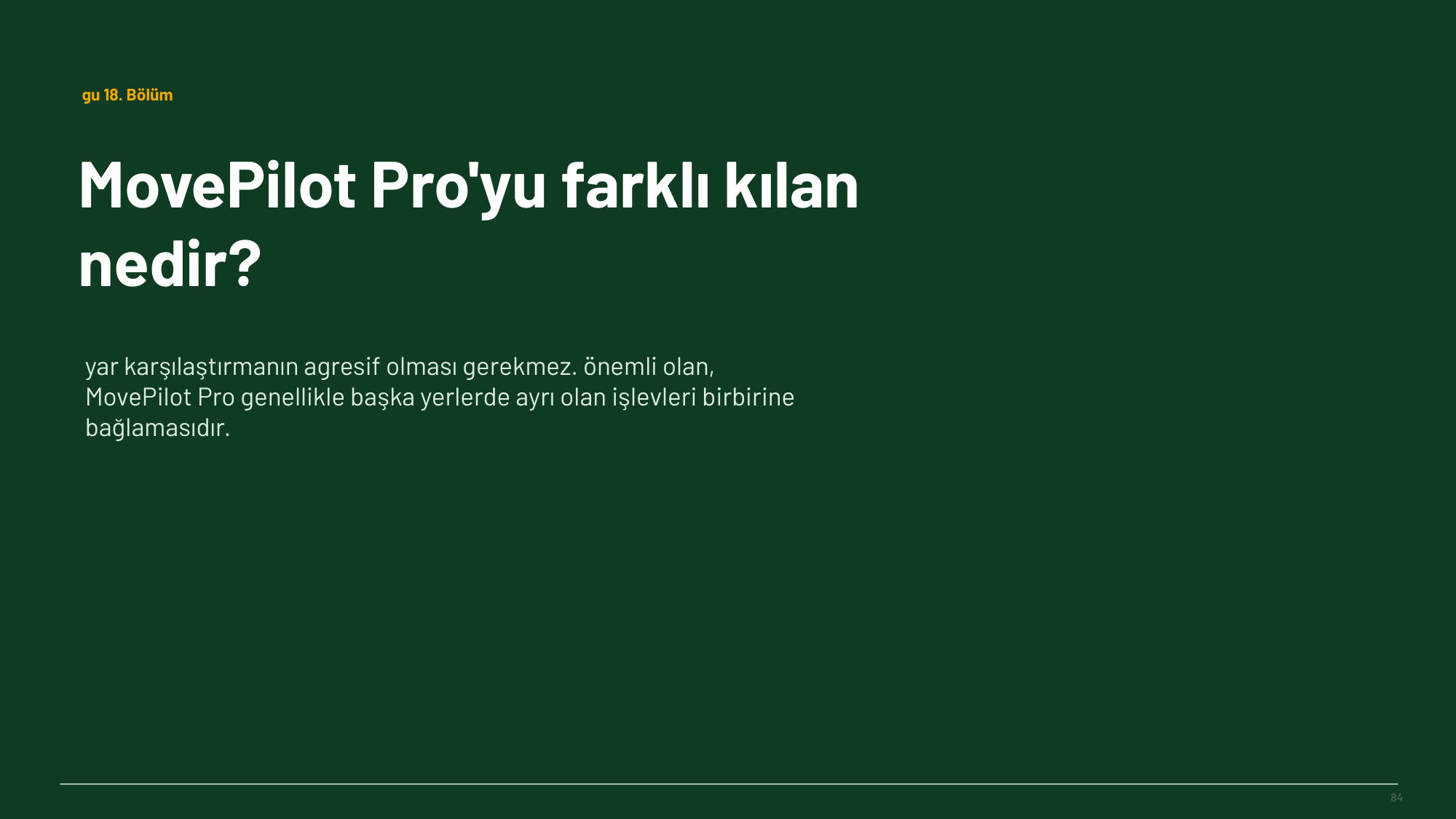

MovePilot Pro 4.0
gu 18. Bölüm
MovePilot Pro'yu farklı kılan nedir?
yar karşılaştırmanın agresif olması gerekmez. önemli olan, MovePilot Pro genellikle başka yerlerde ayrı olan işlevleri birbirine bağlamasıdır.

84